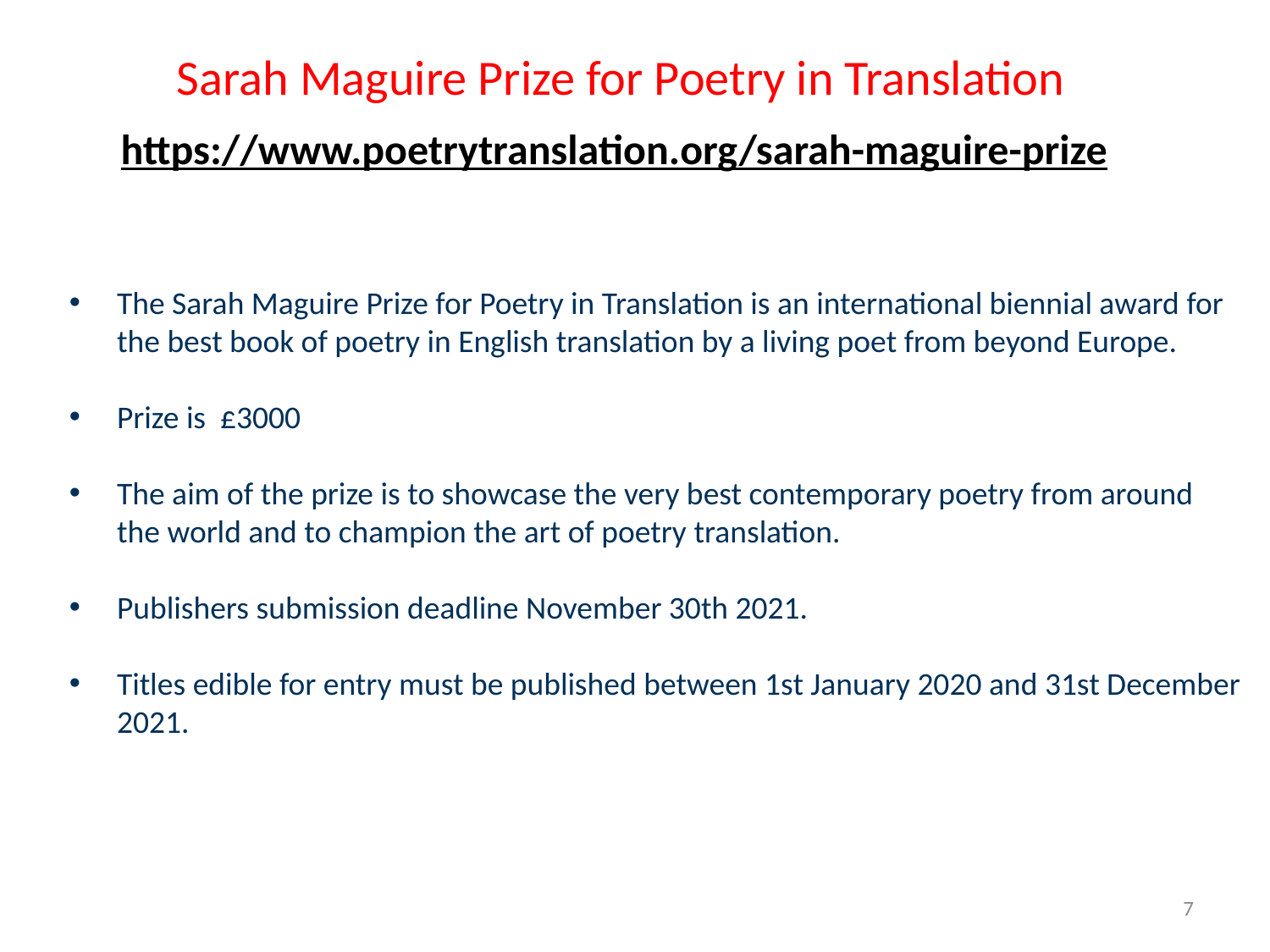

Sarah Maguire Prize for Poetry in Translation

https://www.poetrytranslation.org/sarah-maguire-prize
The Sarah Maguire Prize for Poetry in Translation is an international biennial award for the best book of poetry in English translation by a living poet from beyond Europe.

Prize is  £3000

The aim of the prize is to showcase the very best contemporary poetry from around the world and to champion the art of poetry translation.

Publishers submission deadline November 30th 2021.

Titles edible for entry must be published between 1st January 2020 and 31st December 2021.
7